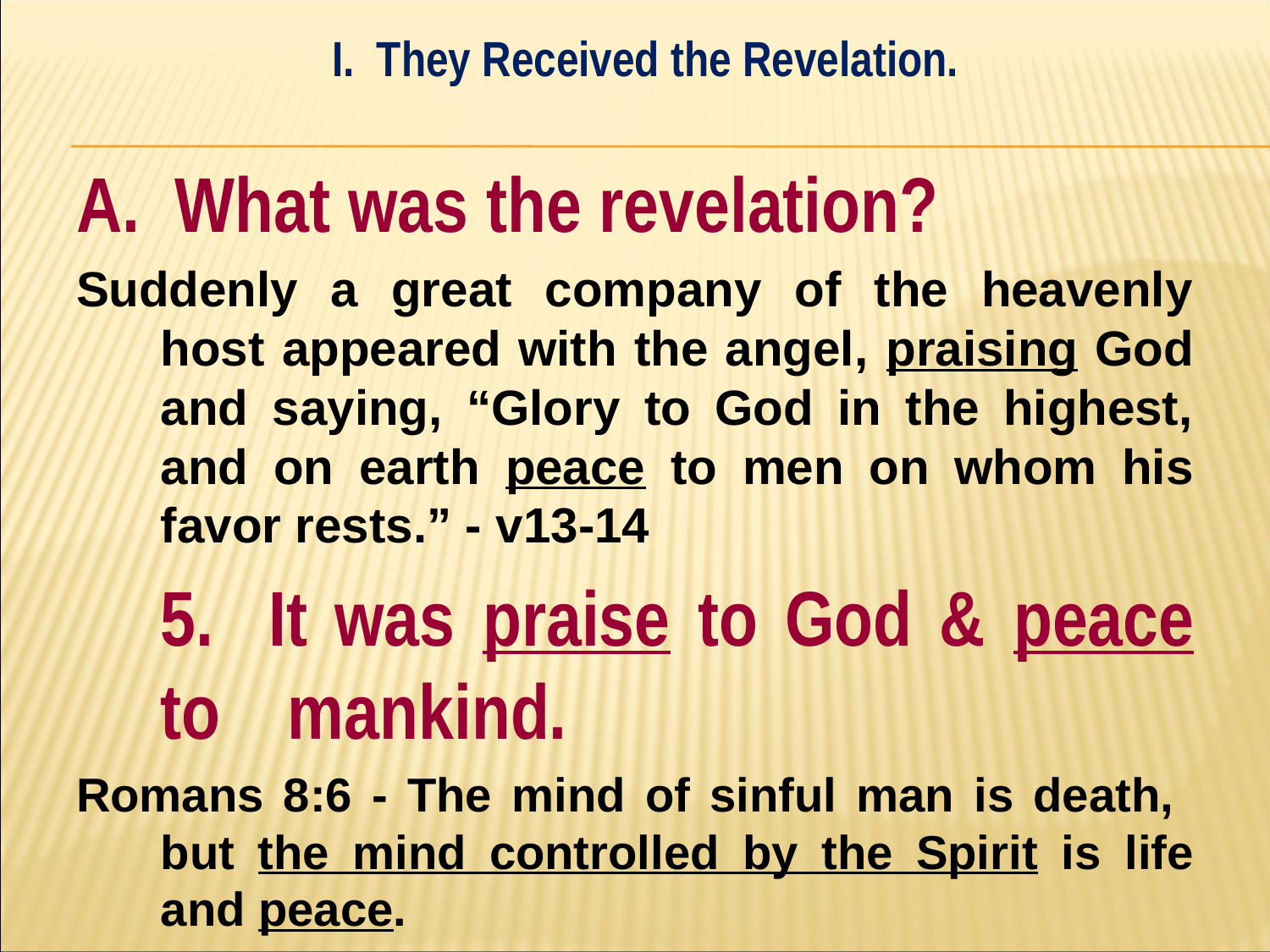

I.  They Received the Revelation.
#
A.  What was the revelation?
Suddenly a great company of the heavenly host appeared with the angel, praising God and saying, “Glory to God in the highest, and on earth peace to men on whom his favor rests.” - v13-14
	5.  It was praise to God & peace to 	mankind.
Romans 8:6 - The mind of sinful man is death,  but the mind controlled by the Spirit is life and peace.